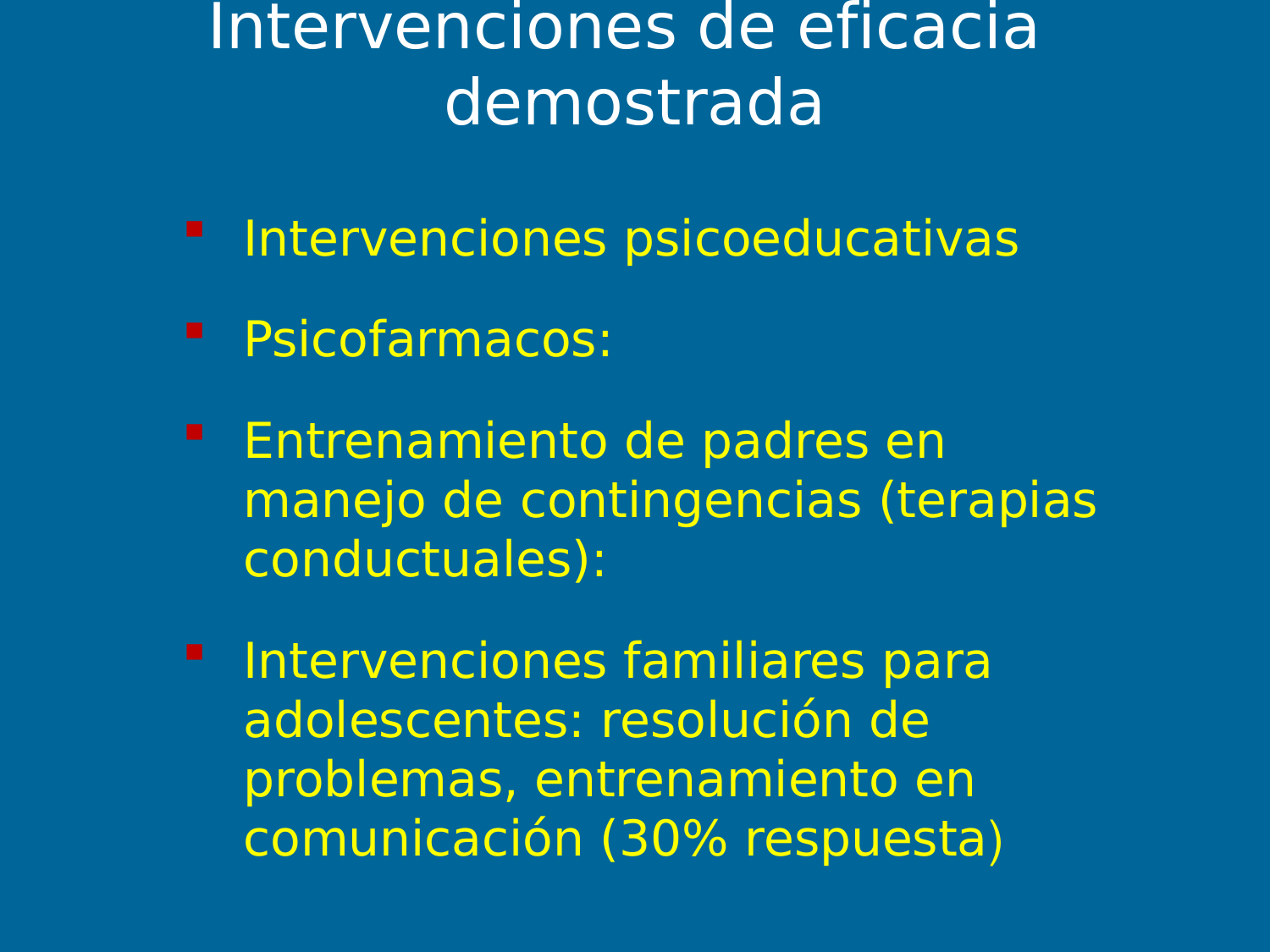

# Intervenciones de eficacia demostrada
Intervenciones psicoeducativas
Psicofarmacos:
Entrenamiento de padres en manejo de contingencias (terapias conductuales):
Intervenciones familiares para adolescentes: resolución de problemas, entrenamiento en comunicación (30% respuesta)